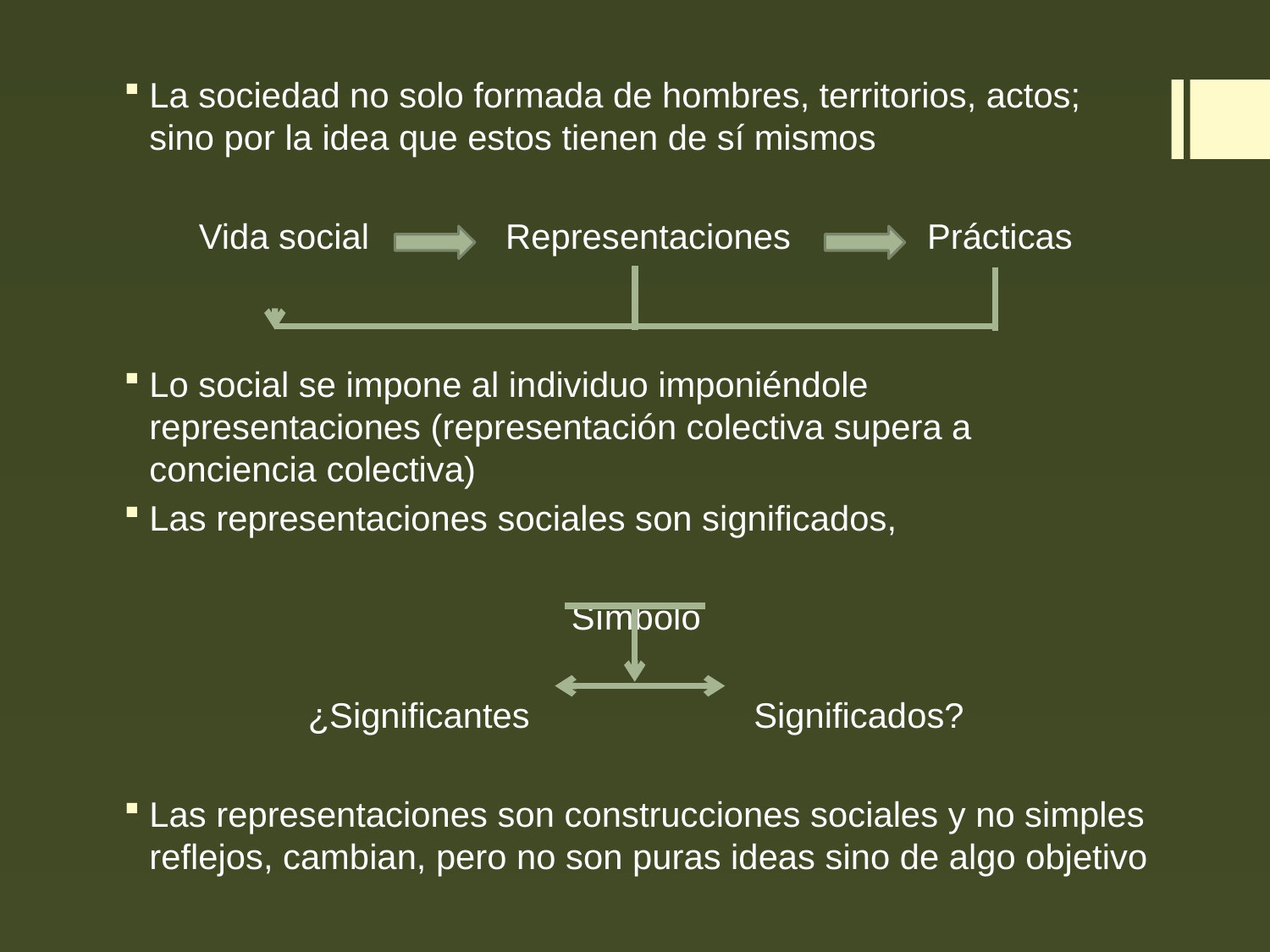

La sociedad no solo formada de hombres, territorios, actos; sino por la idea que estos tienen de sí mismos

Vida social              Representaciones              Prácticas

Lo social se impone al individuo imponiéndole representaciones (representación colectiva supera a conciencia colectiva)
Las representaciones sociales son significados,

Símbolo

¿Significantes                       Significados?

Las representaciones son construcciones sociales y no simples reflejos, cambian, pero no son puras ideas sino de algo objetivo